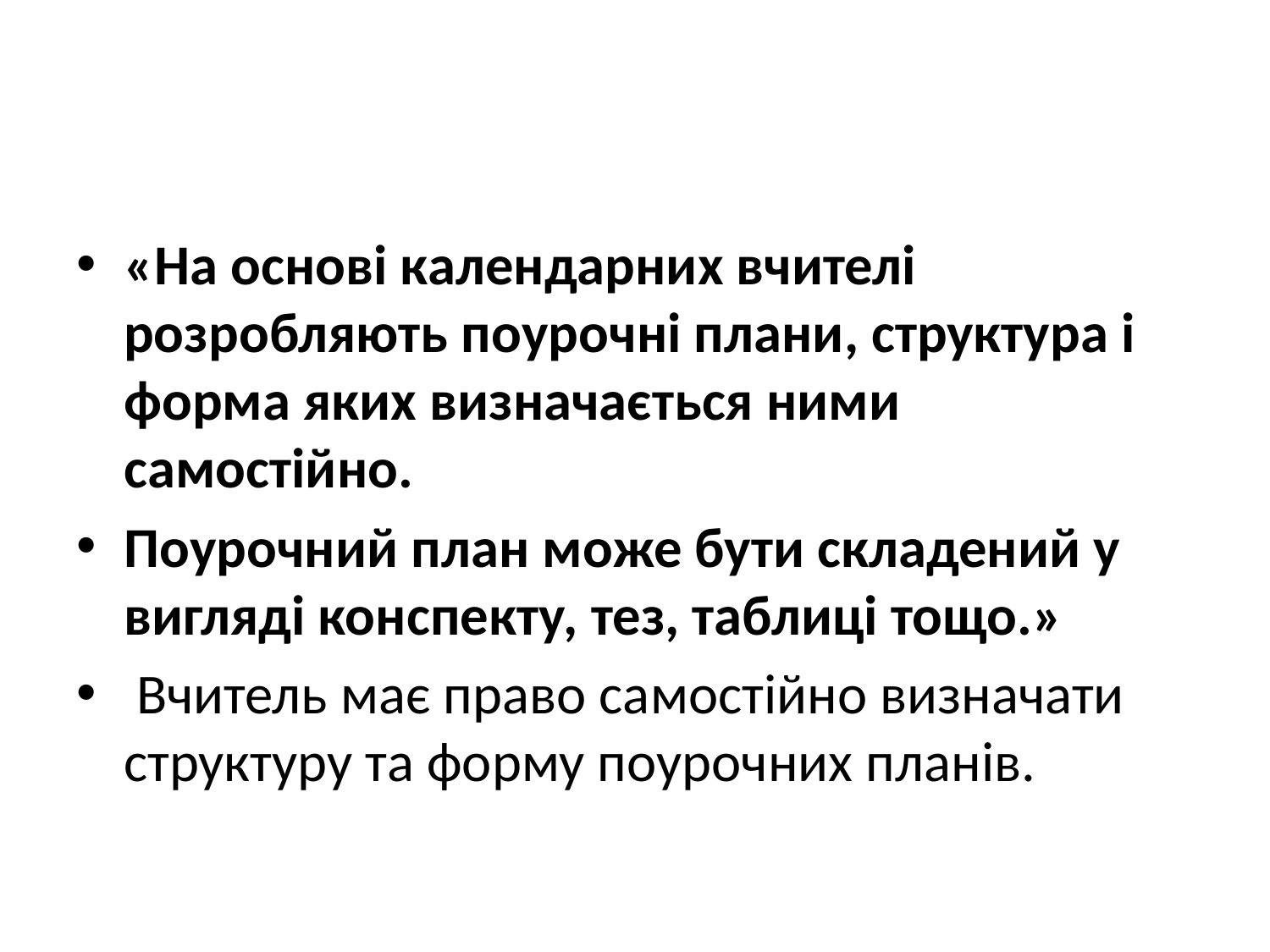

#
«На основі календарних вчителі розробляють поурочні плани, структура і форма яких визначається ними самостійно.
Поурочний план може бути складений у вигляді конспекту, тез, таблиці тощо.»
 Вчитель має право самостійно визначати структуру та форму поурочних планів.